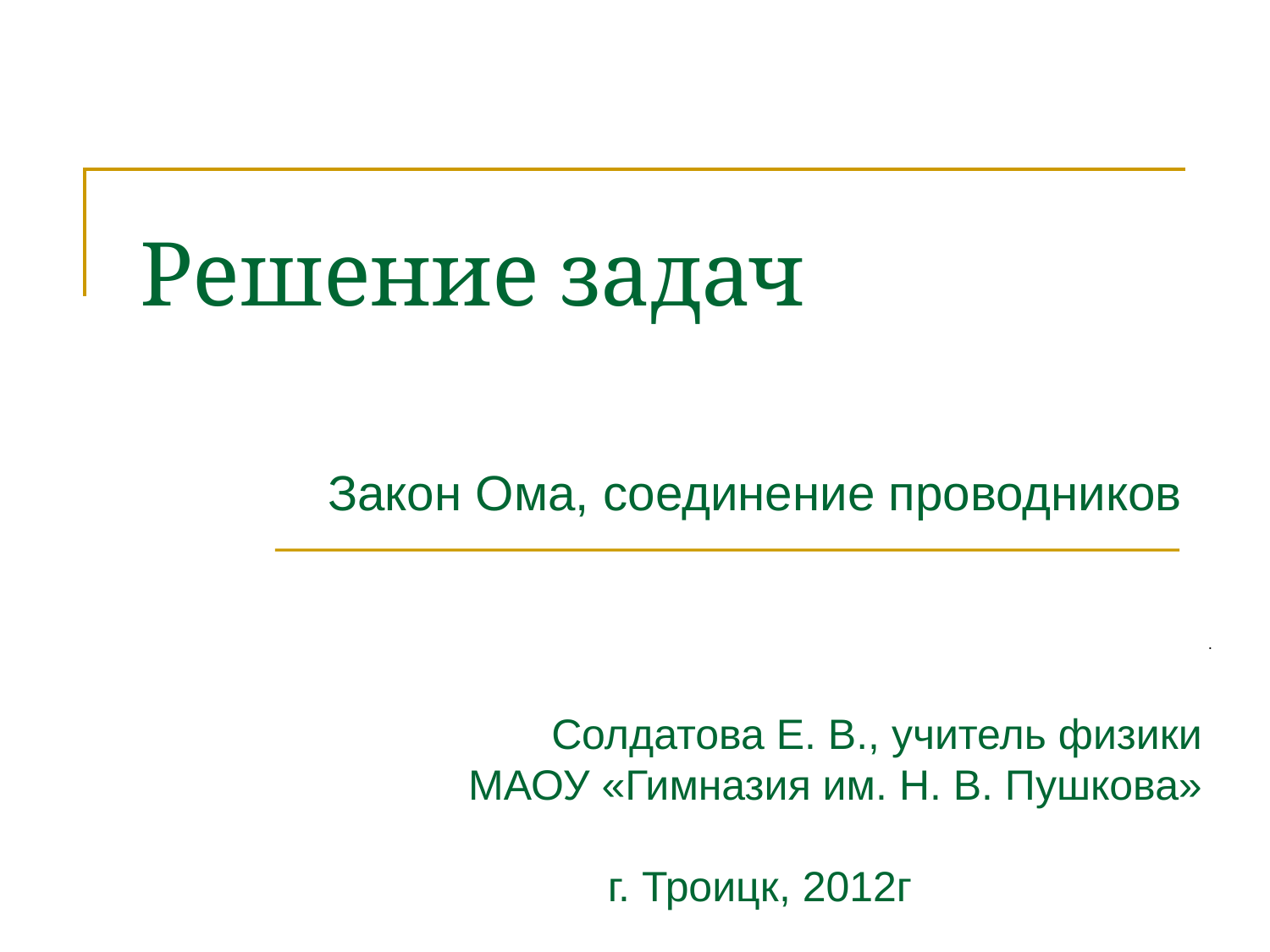

# Решение задач
Закон Ома, соединение проводников

.
Солдатова Е. В., учитель физики
МАОУ «Гимназия им. Н. В. Пушкова»

г. Троицк, 2012г